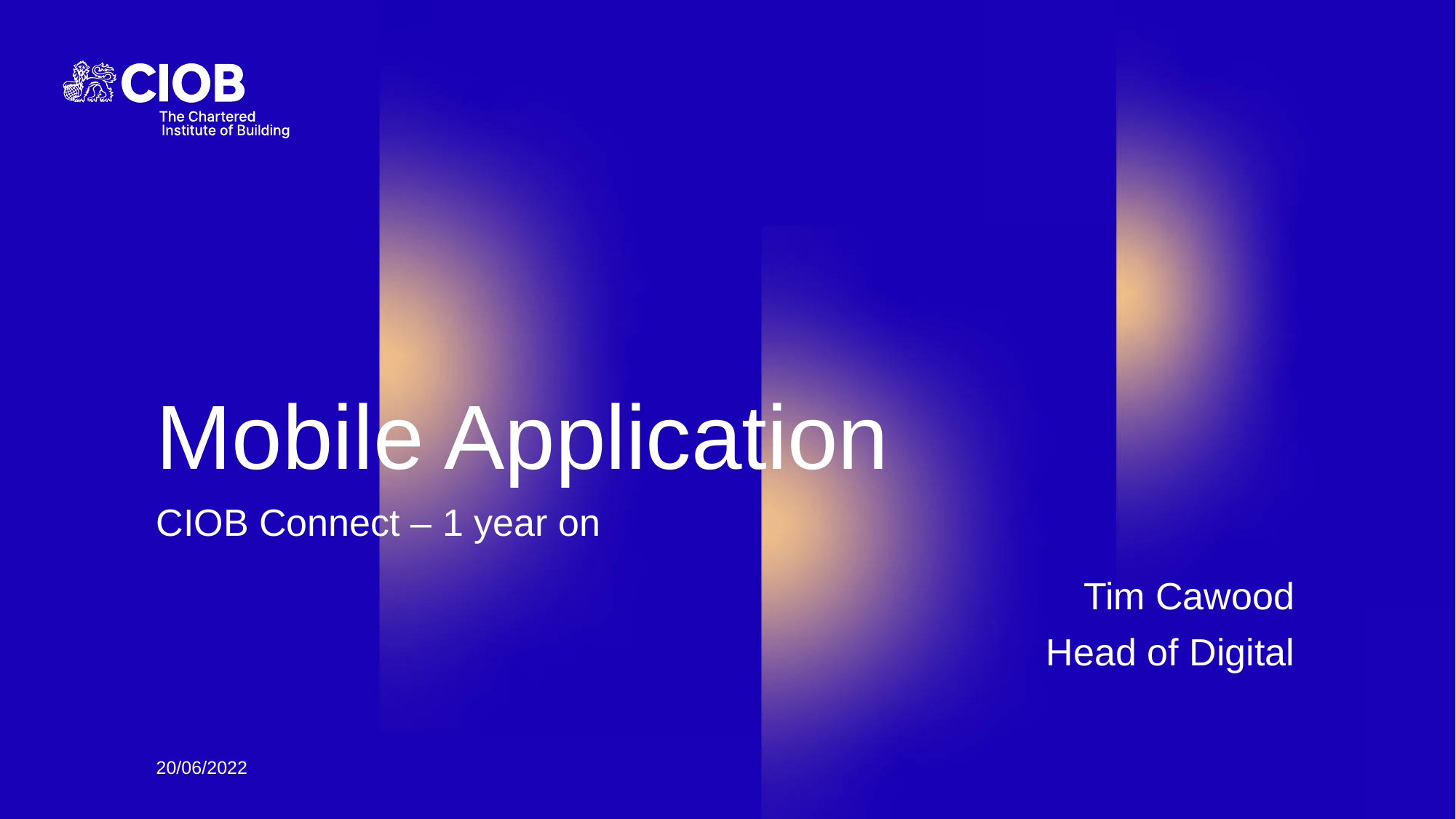

# Mobile Application
CIOB Connect – 1 year on

Tim Cawood
Head of Digital
20/06/2022